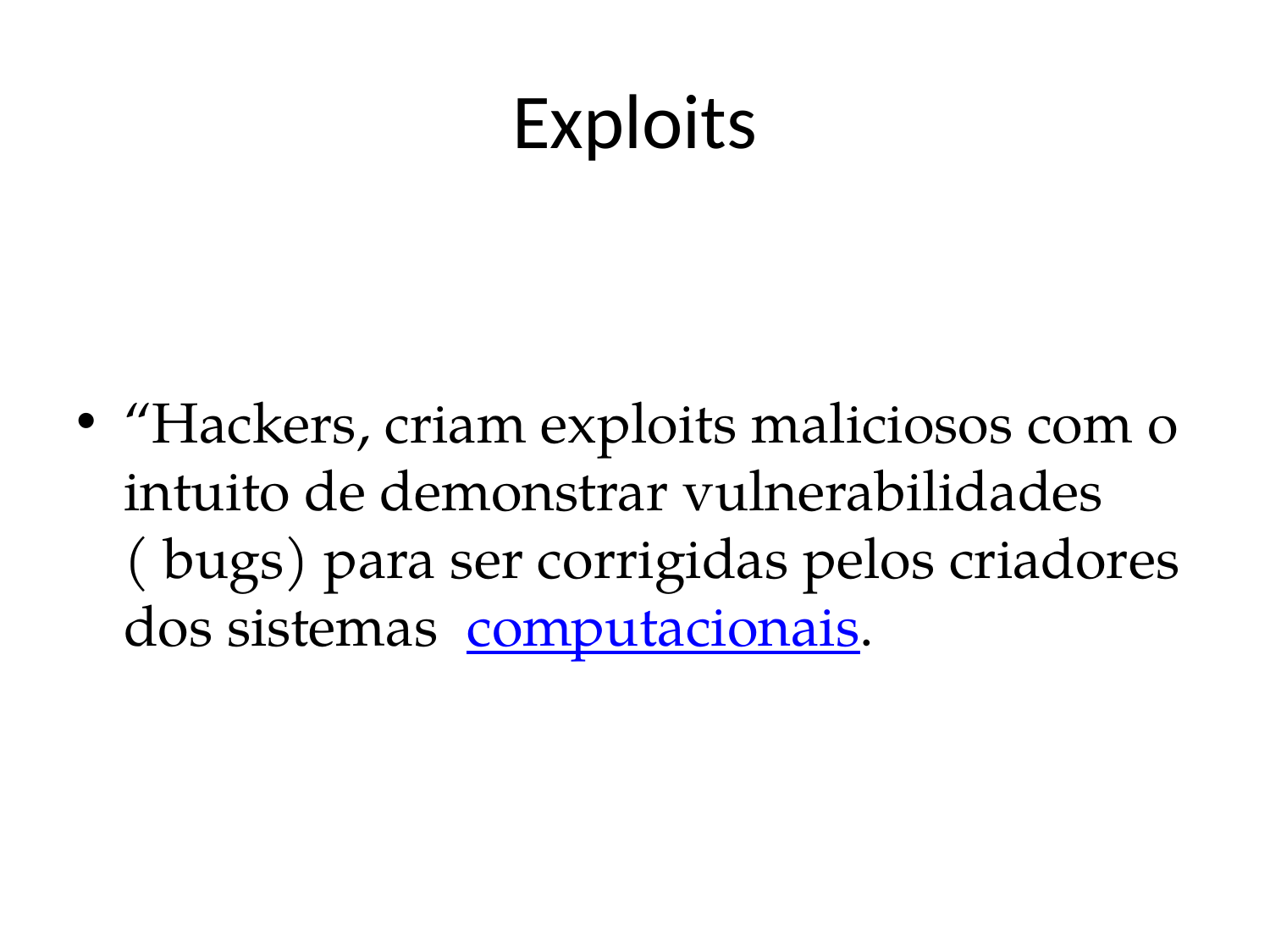

# Exploits

“Hackers, criam exploits maliciosos com o intuito de demonstrar vulnerabilidades ( bugs) para ser corrigidas pelos criadores dos sistemas  computacionais.